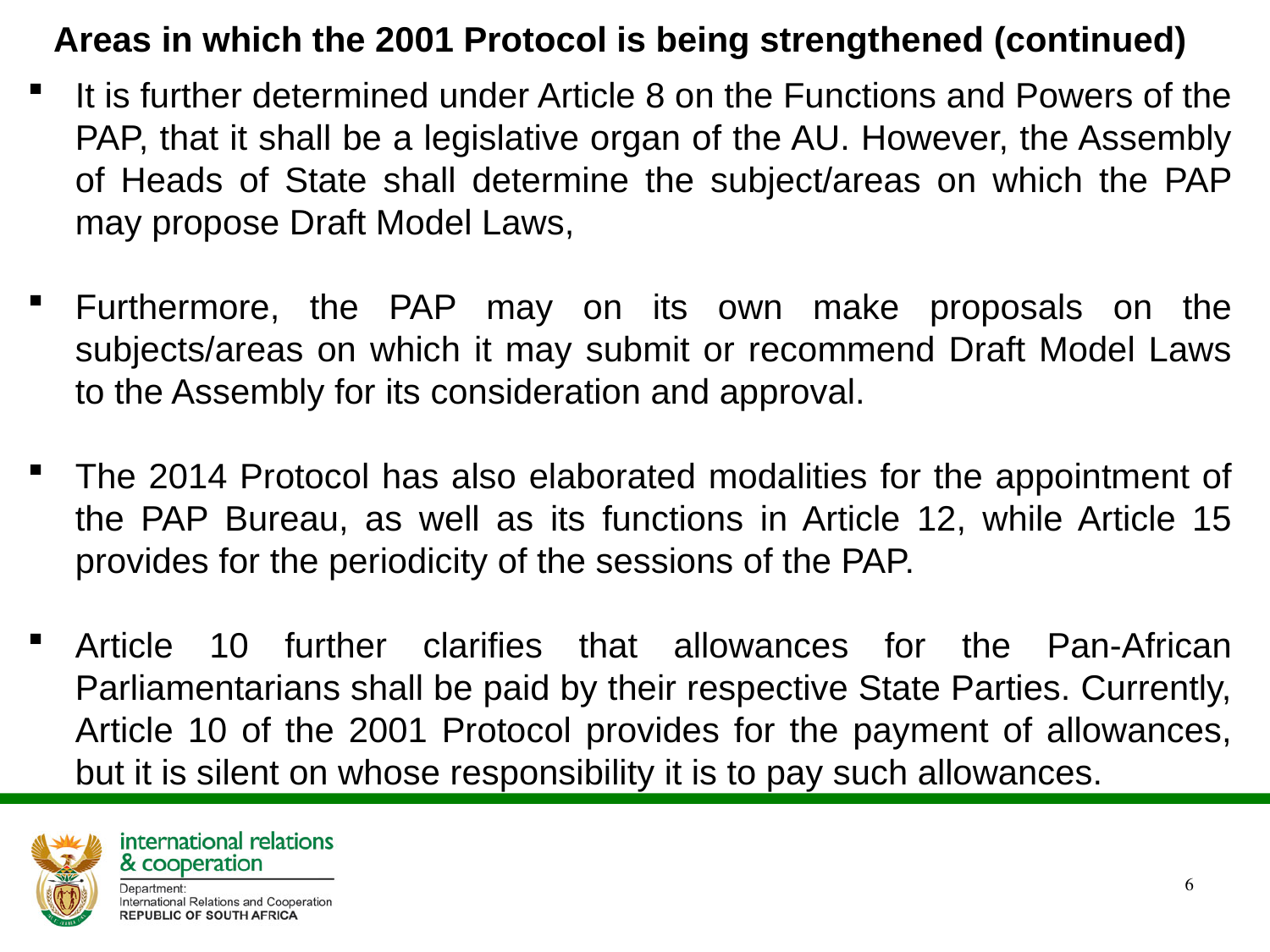

# Areas in which the 2001 Protocol is being strengthened (continued)
It is further determined under Article 8 on the Functions and Powers of the PAP, that it shall be a legislative organ of the AU. However, the Assembly of Heads of State shall determine the subject/areas on which the PAP may propose Draft Model Laws,

Furthermore, the PAP may on its own make proposals on the subjects/areas on which it may submit or recommend Draft Model Laws to the Assembly for its consideration and approval.

The 2014 Protocol has also elaborated modalities for the appointment of the PAP Bureau, as well as its functions in Article 12, while Article 15 provides for the periodicity of the sessions of the PAP.

Article 10 further clarifies that allowances for the Pan-African Parliamentarians shall be paid by their respective State Parties. Currently, Article 10 of the 2001 Protocol provides for the payment of allowances, but it is silent on whose responsibility it is to pay such allowances.

.

6